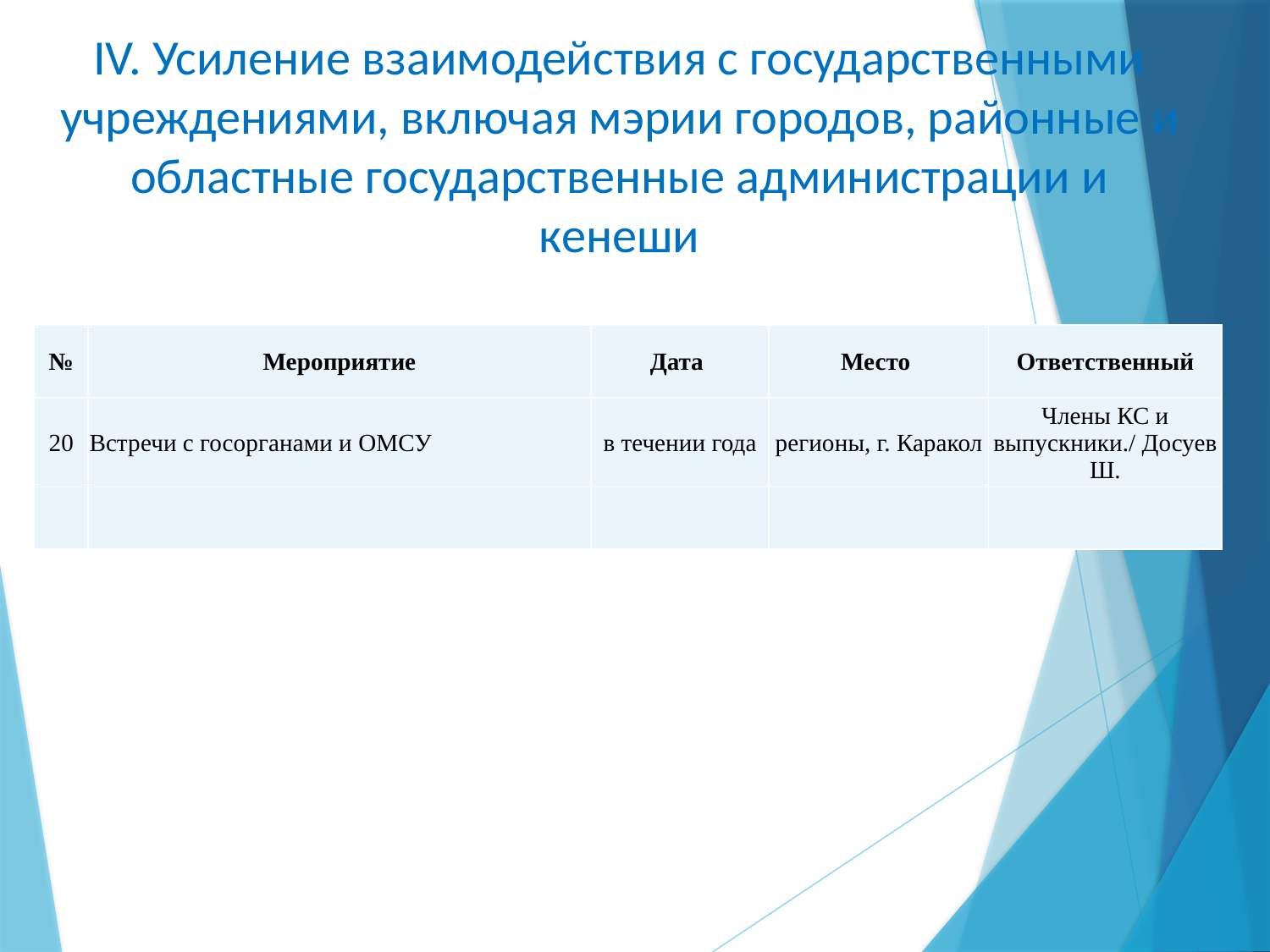

# IV. Усиление взаимодействия с государственными учреждениями, включая мэрии городов, районные и областные государственные администрации и кенеши
| № | Мероприятие | Дата | Место | Ответственный |
| --- | --- | --- | --- | --- |
| 20 | Встречи с госорганами и ОМСУ | в течении года | регионы, г. Каракол | Члены КС и выпускники./ Досуев Ш. |
|  |  |  |  |  |